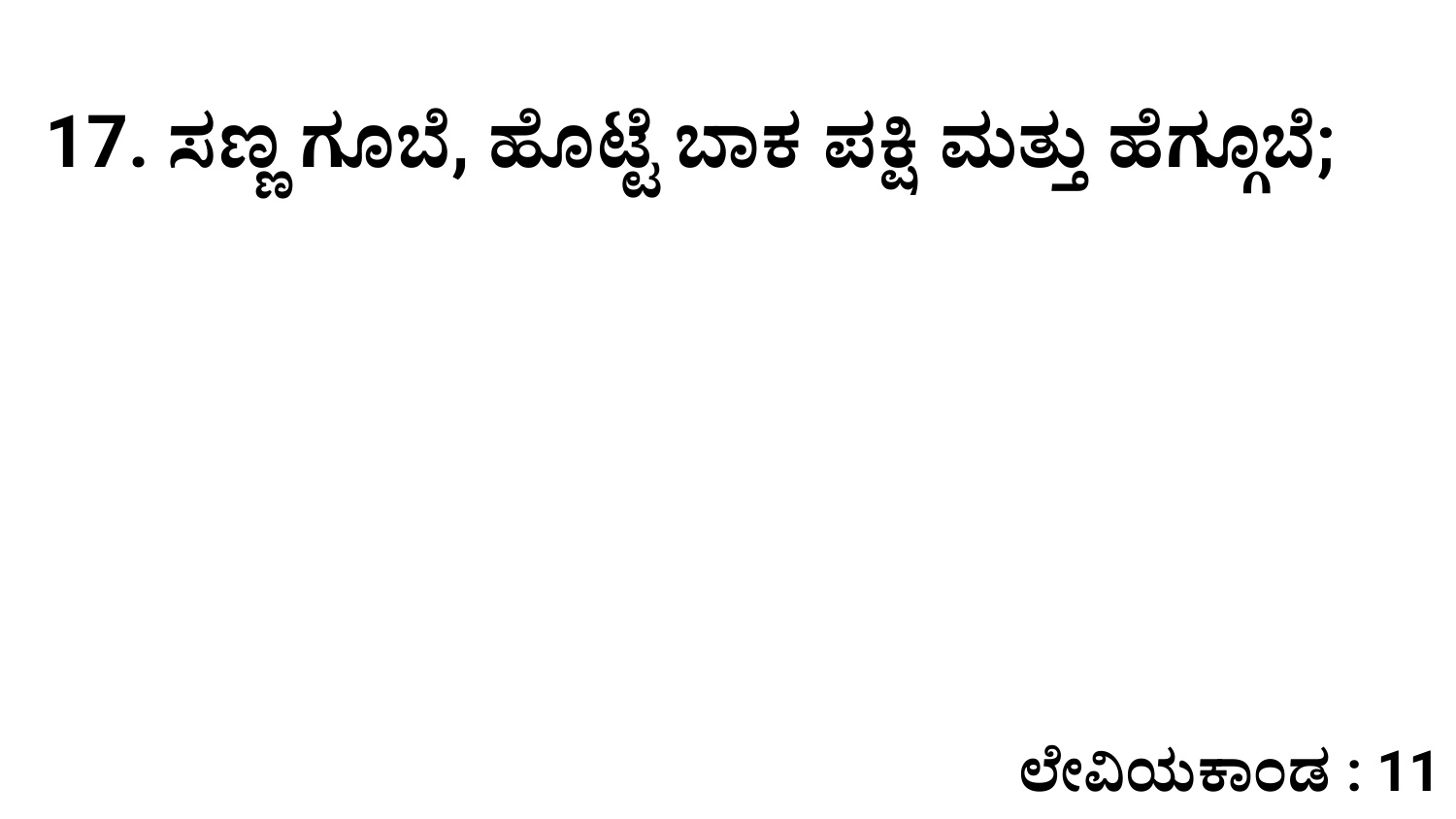

17. ಸಣ್ಣ ಗೂಬೆ, ಹೊಟ್ಟೆ ಬಾಕ ಪಕ್ಷಿ ಮತ್ತು ಹೆಗ್ಗೂಬೆ;
ಲೇವಿಯಕಾಂಡ : 11